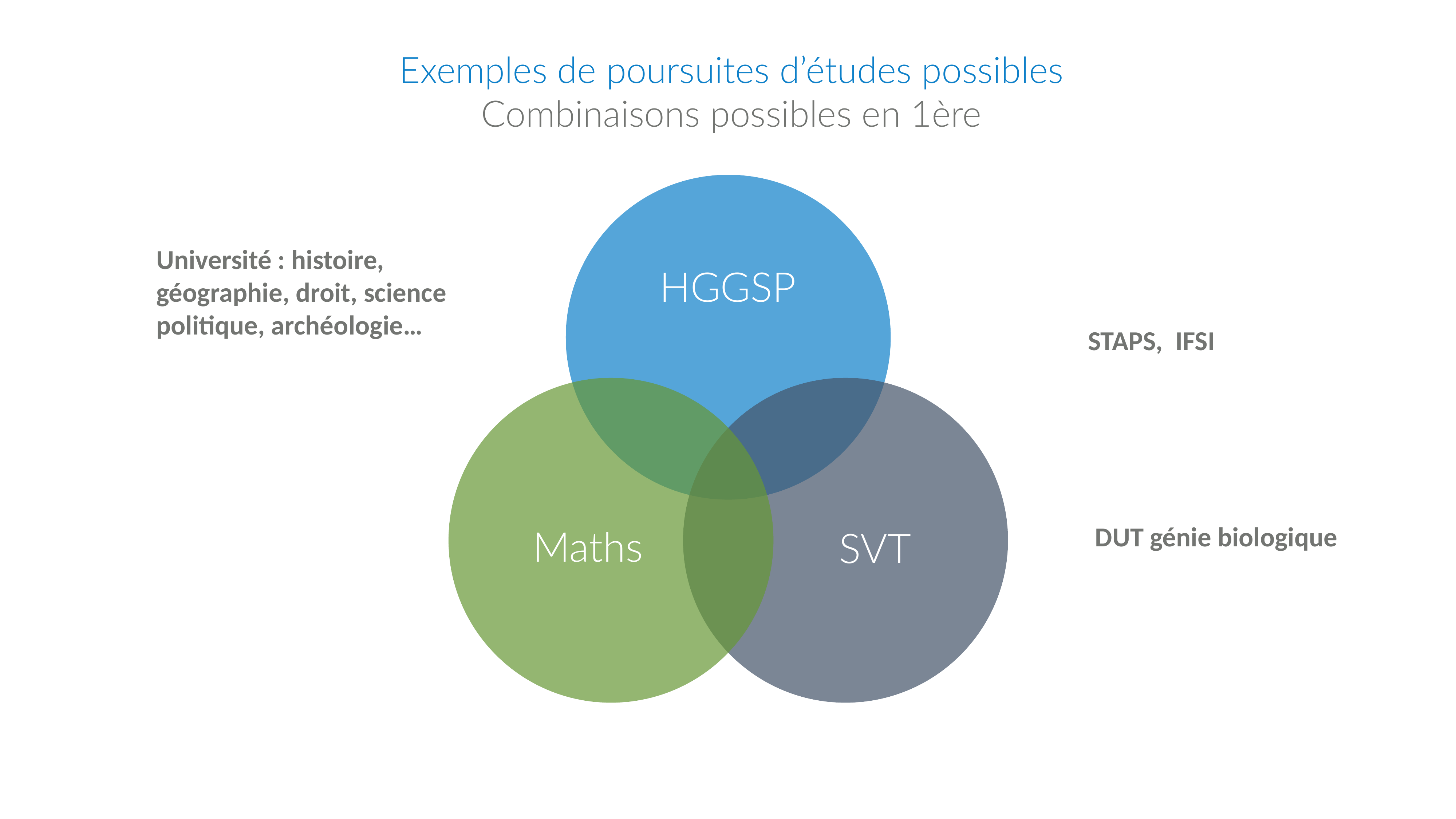

Exemples de poursuites d’études possibles
Combinaisons possibles en 1ère

Université : histoire, géographie, droit, science politique, archéologie…
HGGSP
STAPS,  IFSI

DUT génie biologique
Maths
SVT